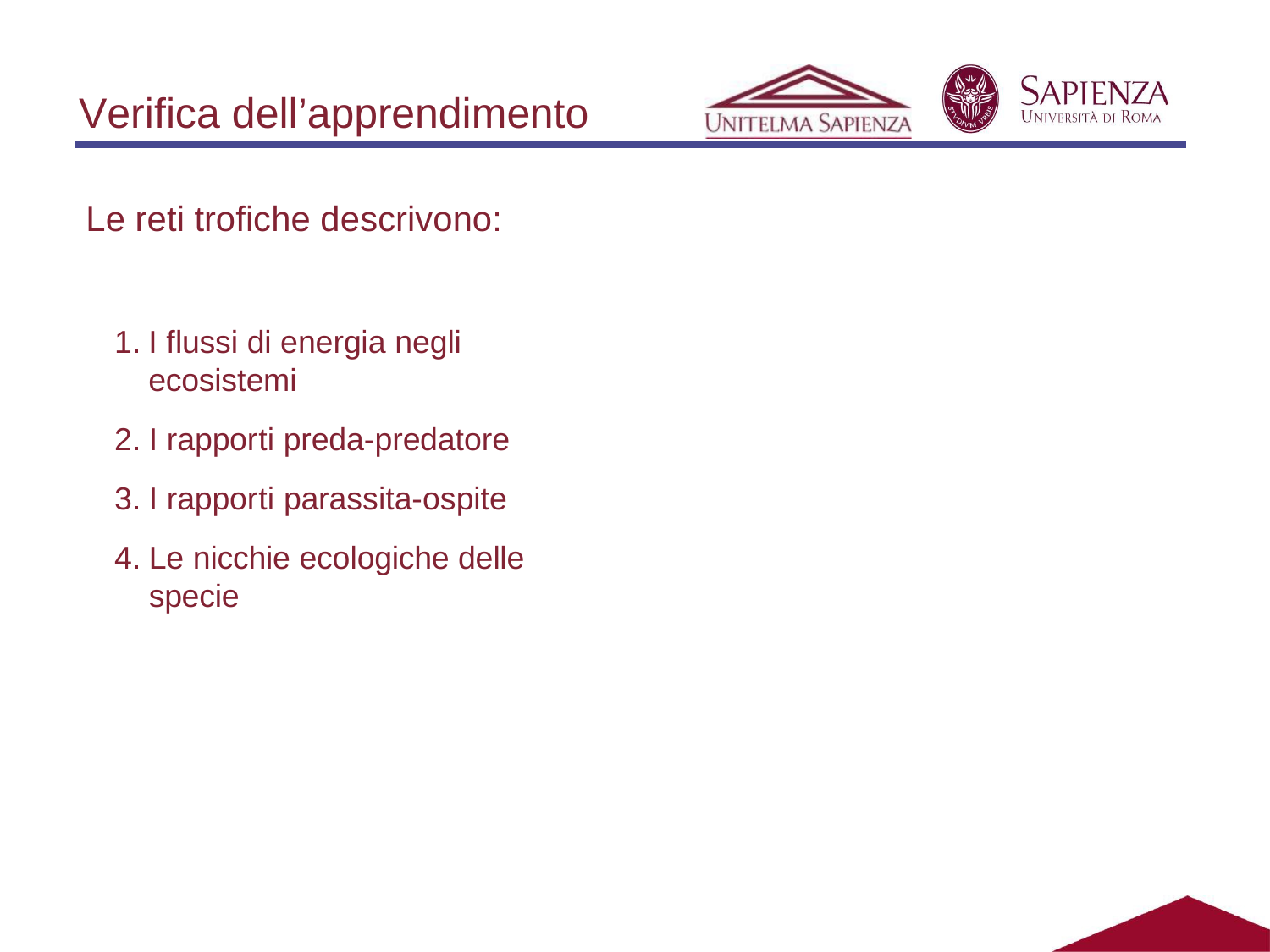

# Verifica dell’apprendimento
Le reti trofiche descrivono:

I flussi di energia negli ecosistemi
I rapporti preda-predatore
I rapporti parassita-ospite
Le nicchie ecologiche delle specie